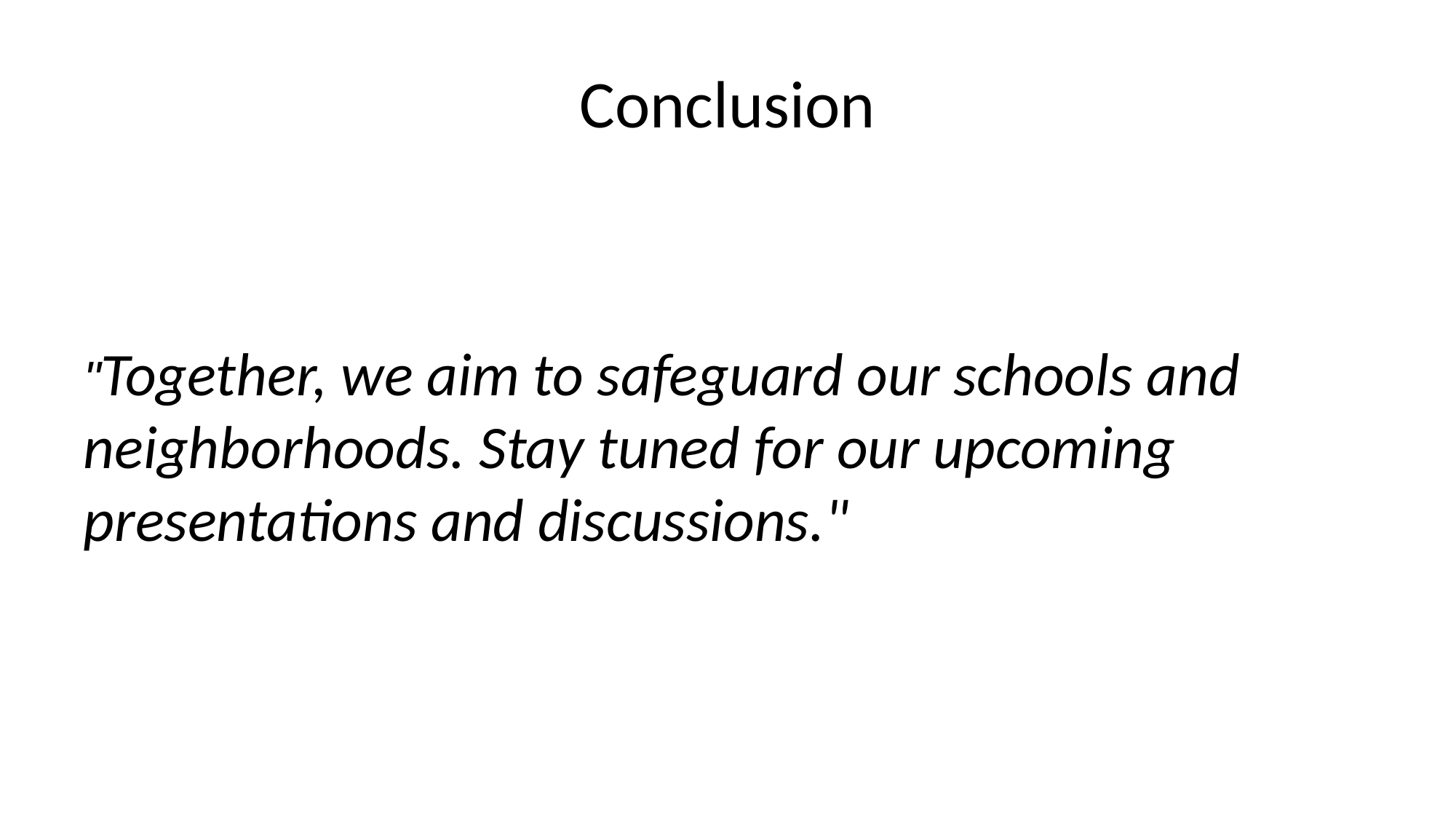

# Conclusion

"Together, we aim to safeguard our schools and neighborhoods. Stay tuned for our upcoming presentations and discussions."